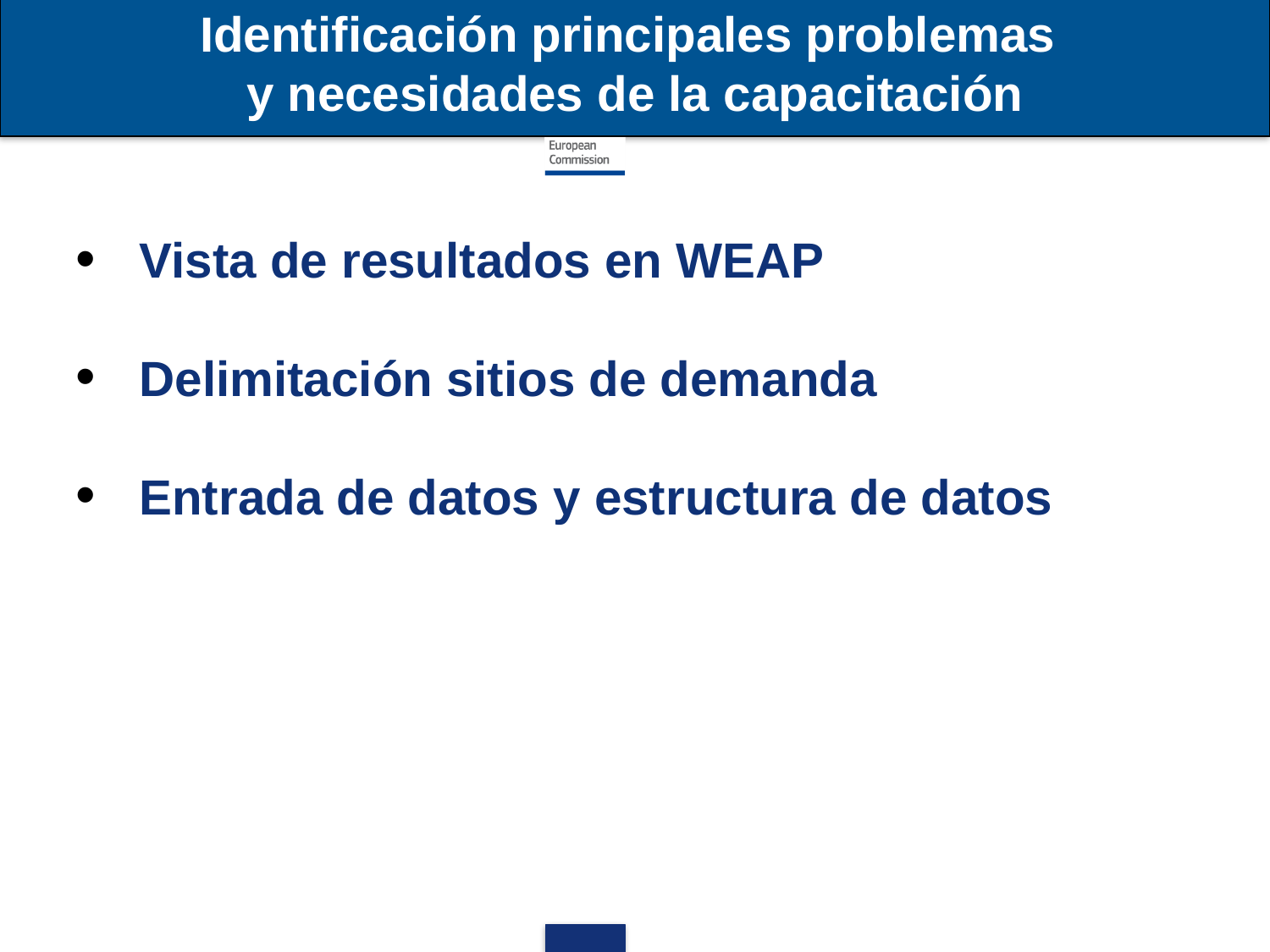

Identificación principales problemas
y necesidades de la capacitación
Vista de resultados en WEAP

Delimitación sitios de demanda

Entrada de datos y estructura de datos